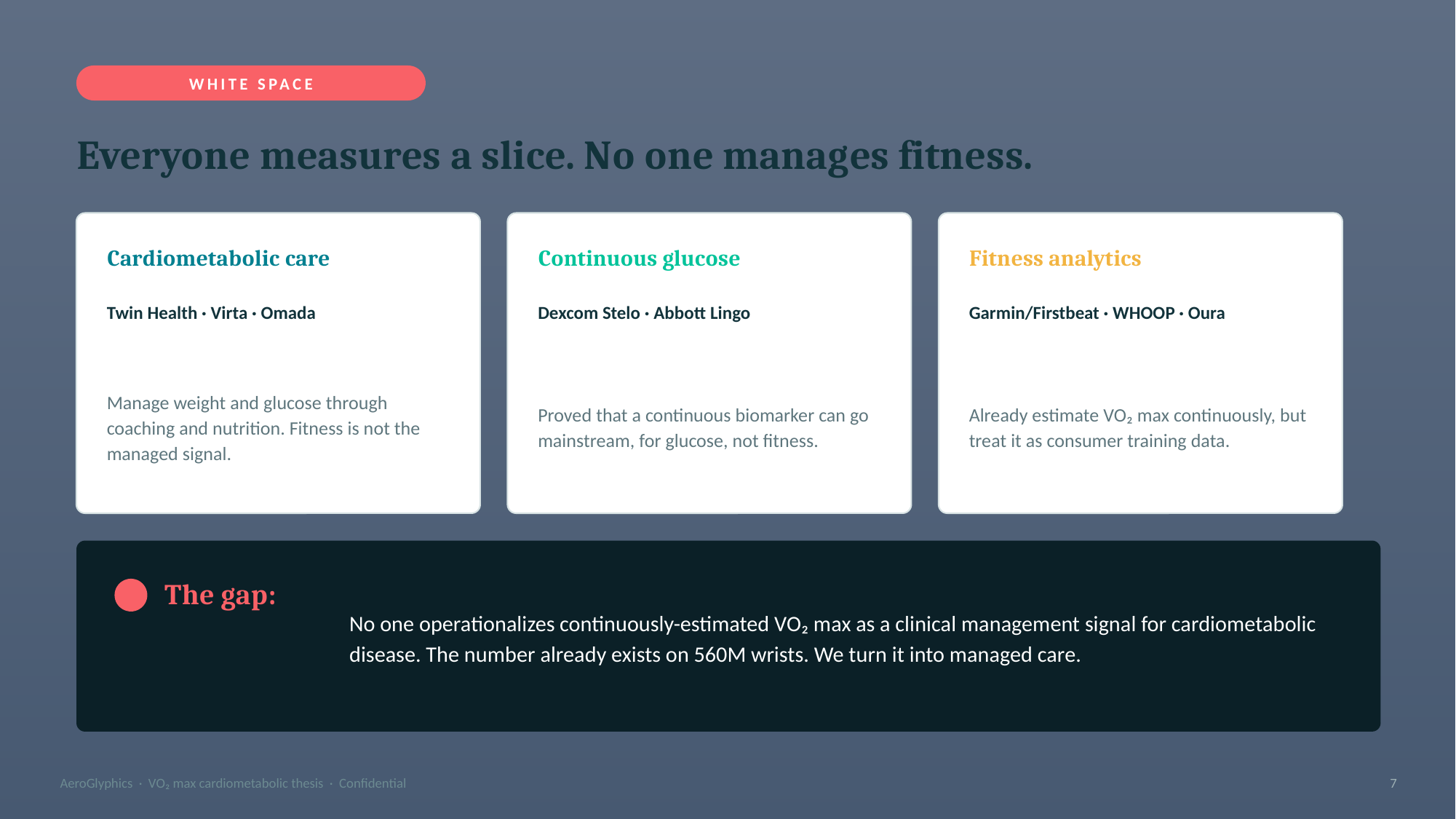

WHITE SPACE
Everyone measures a slice. No one manages fitness.

Cardiometabolic care
Continuous glucose
Fitness analytics
Twin Health · Virta · Omada
Dexcom Stelo · Abbott Lingo
Garmin/Firstbeat · WHOOP · Oura
Manage weight and glucose through coaching and nutrition. Fitness is not the managed signal.
Proved that a continuous biomarker can go mainstream, for glucose, not fitness.
Already estimate VO₂ max continuously, but treat it as consumer training data.

No one operationalizes continuously-estimated VO₂ max as a clinical management signal for cardiometabolic disease. The number already exists on 560M wrists. We turn it into managed care.
The gap:

AeroGlyphics  ·  VO₂ max cardiometabolic thesis  ·  Confidential
7